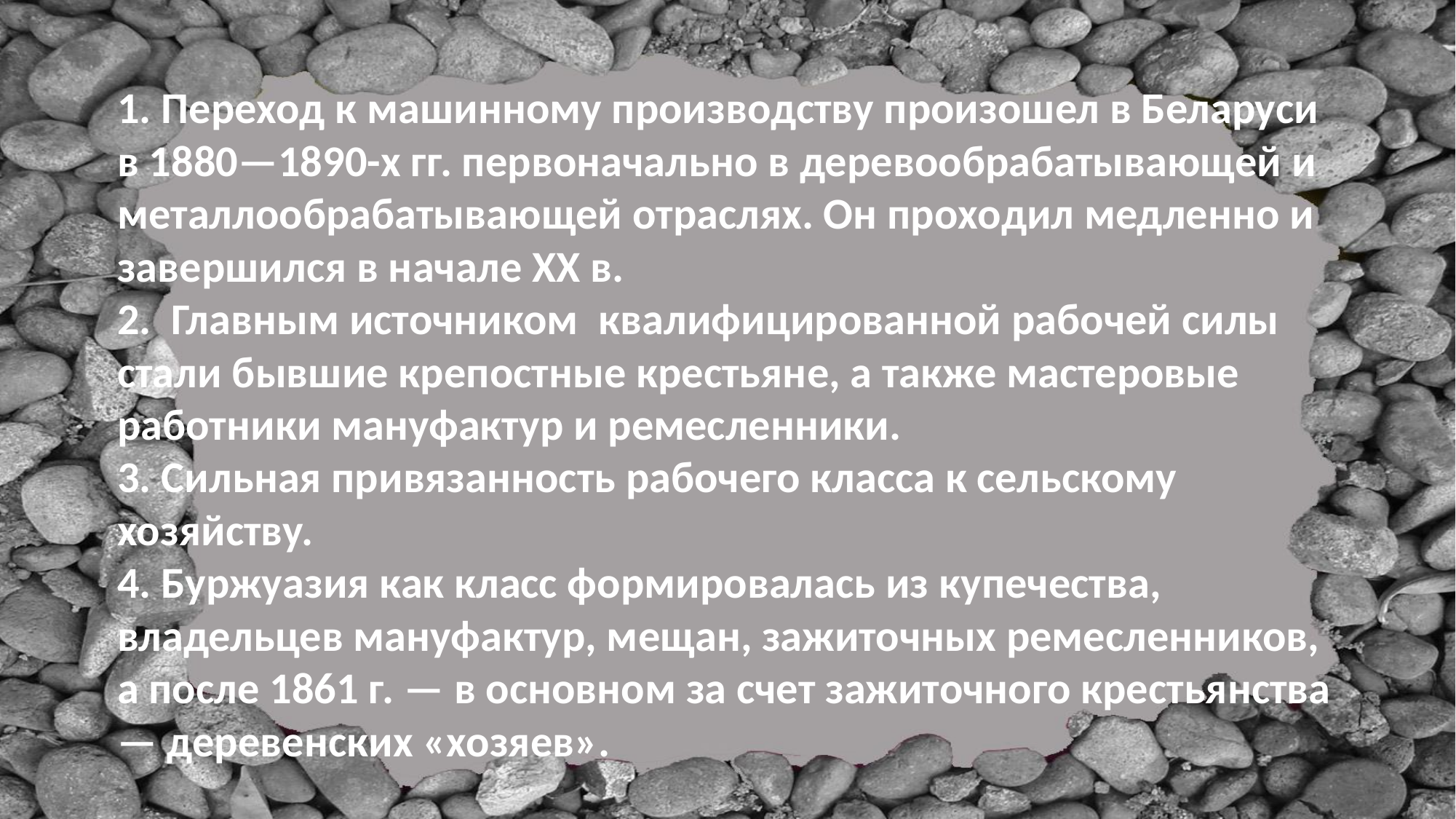

1. Переход к машинному производству произошел в Беларуси в 1880—1890-х гг. первоначально в деревообрабатывающей и металлообрабатывающей отраслях. Он проходил медленно и завершился в начале ХХ в.
2.  Главным источником  квалифицированной рабочей силы  стали бывшие крепостные крестьяне, а также мастеровые работники мануфактур и ремесленники.
3. Сильная привязанность рабочего класса к сельскому хозяйству.
4. Буржуазия как класс формировалась из купечества, владельцев мануфактур, мещан, зажиточных ремесленников, а после 1861 г. — в основном за счет зажиточного крестьянства — деревенских «хозяев».